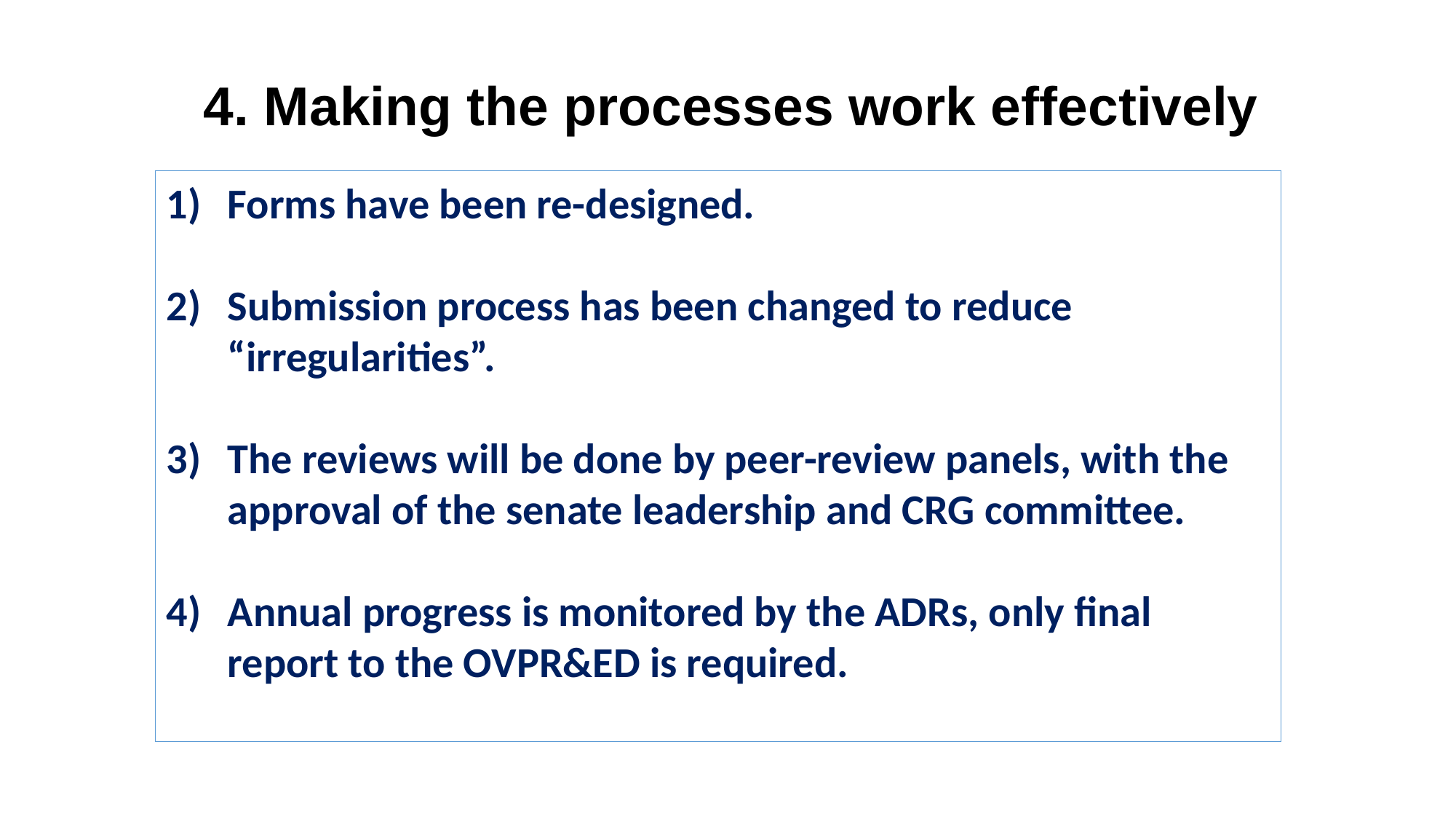

# 4. Making the processes work effectively
Forms have been re-designed.

Submission process has been changed to reduce “irregularities”.

The reviews will be done by peer-review panels, with the approval of the senate leadership and CRG committee.

Annual progress is monitored by the ADRs, only final report to the OVPR&ED is required.